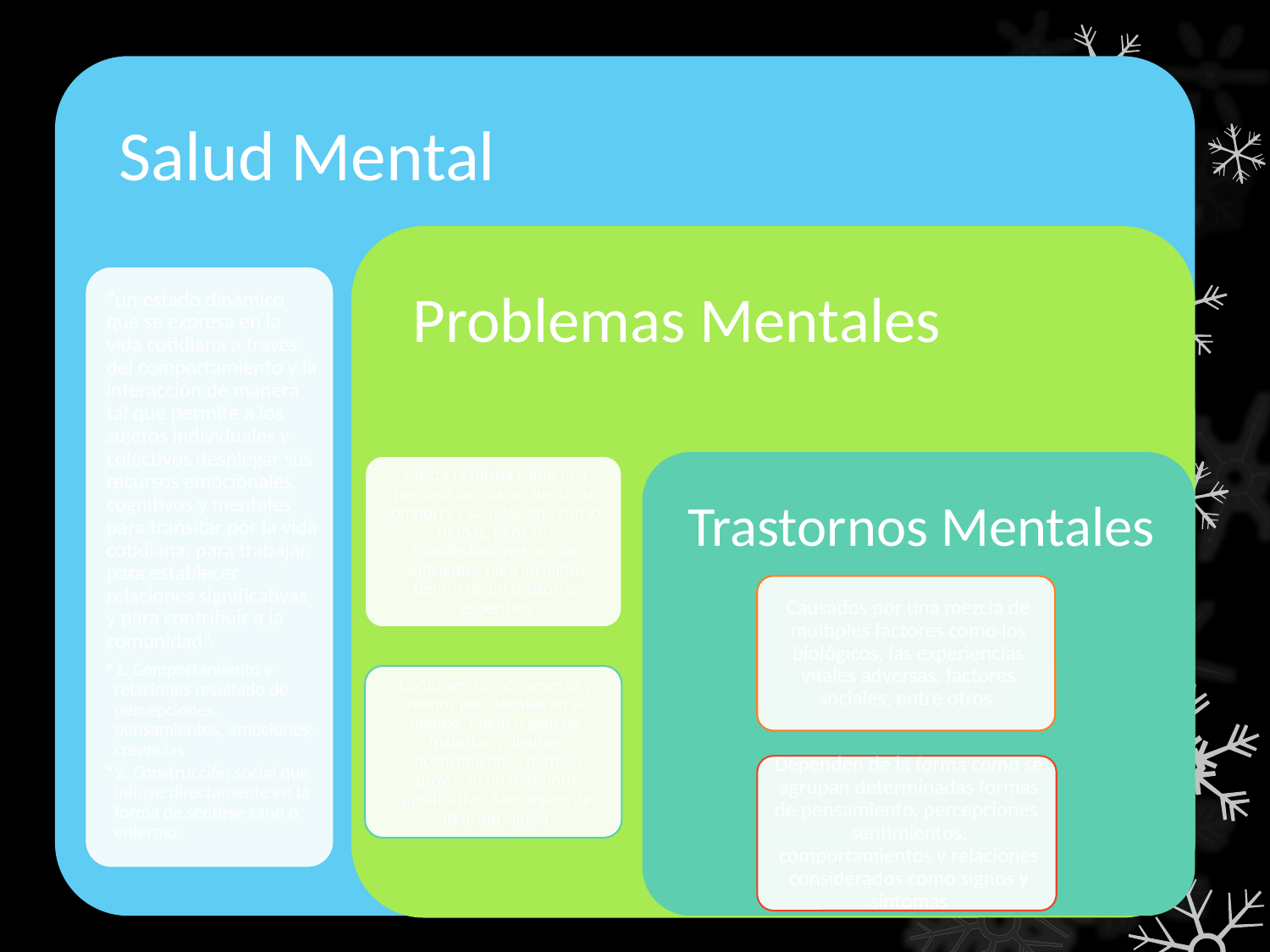

Salud Mental
“un estado dinámico que se expresa en la vida cotidiana a través del comportamiento y la interacción de manera tal que permite a los sujetos individuales y colectivos desplegar sus recursos emocionales, cognitivos y mentales para transitar por la vida cotidiana, para trabajar, para establecer relaciones significativas y para contribuir a la comunidad”.
1. Comportamiento y relaciones resultado de percepciones, pensamientos, emociones, creencias
2. Construcción social que influye directamente en la forma de sentirse sano o enfermo.
Problemas Mentales
Afecta la forma cómo una persona piensa, se siente, se comporta y se relaciona con los demás, pero sus manifestaciones no son suficientes para incluirlos dentro de un trastorno específico
Comunes, menos severos y menos persistentes en el tiempo. Pueden generar malestar y algunos inconvenientes, pero no provocan un deterioro significativo. Son objeto de atención clínica.
Trastornos Mentales
Causados por una mezcla de múltiples factores como los biológicos, las experiencias vitales adversas, factores sociales, entre otros.
Dependen de la forma como se agrupan determinadas formas de pensamiento, percepciones, sentimientos, comportamientos y relaciones considerados como signos y síntomas